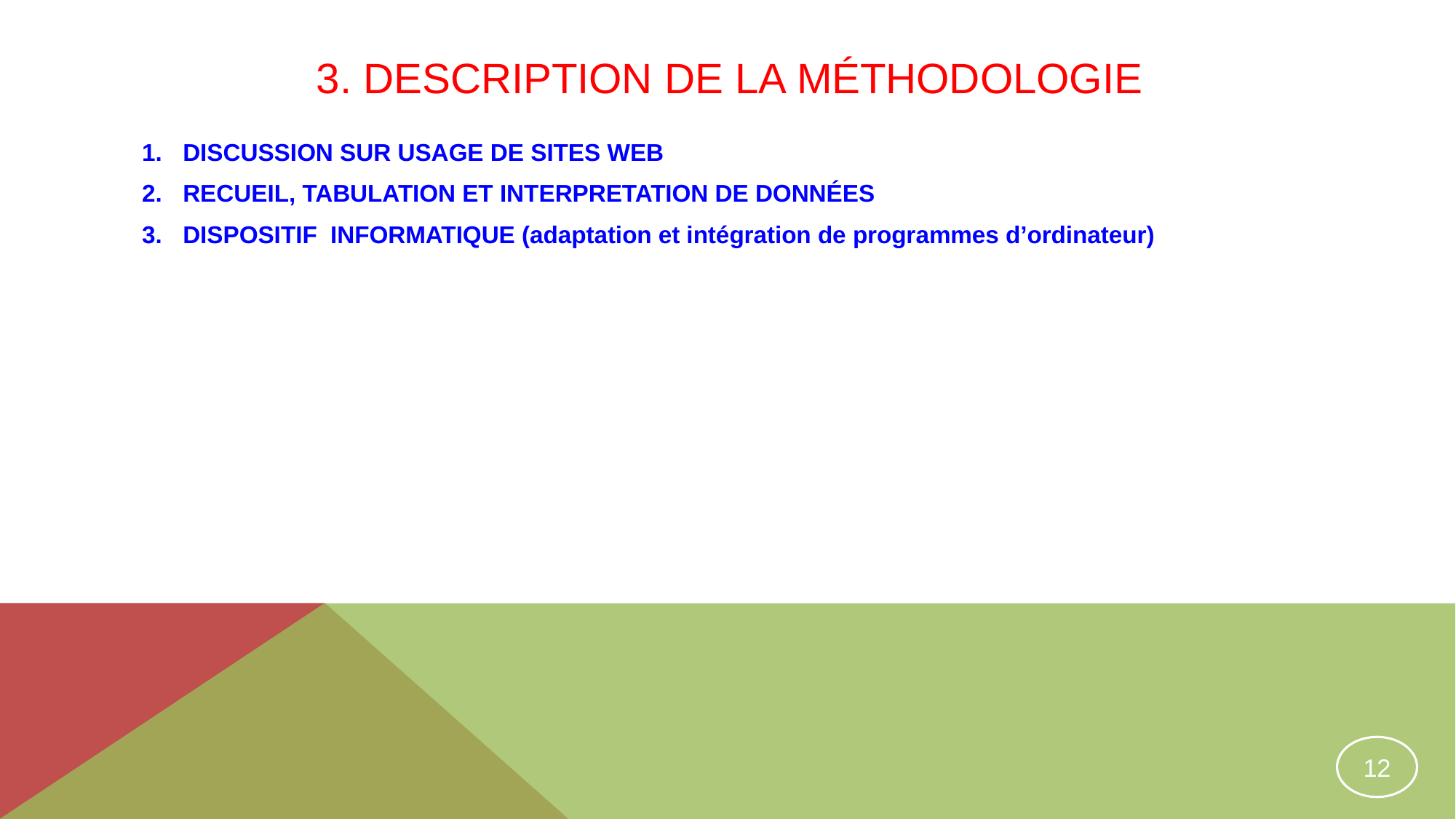

# 3. DESCRIPTION DE LA MÉTHODOLOGIE
DISCUSSION SUR USAGE DE SITES WEB
RECUEIL, TABULATION ET INTERPRETATION DE DONNÉES
DISPOSITIF  INFORMATIQUE (adaptation et intégration de programmes d’ordinateur)

12